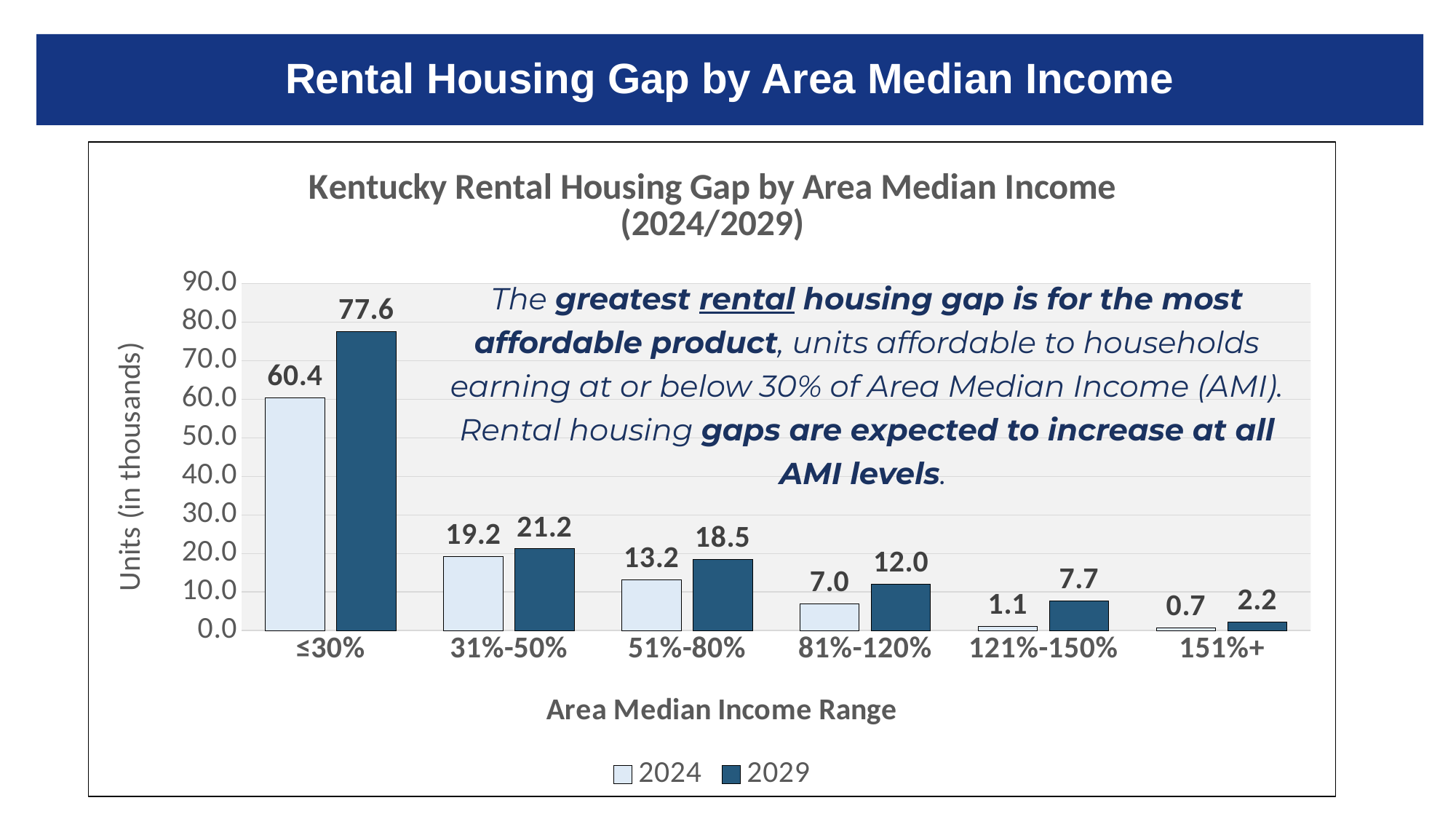

Rental Housing Gap by Area Median Income

### Chart: Kentucky Rental Housing Gap by Area Median Income
(2024/2029)

| Category | 2024 | 2029 |
|---|---|---|
| ≤30% | 60.4 | 77.6 |
| 31%-50% | 19.2 | 21.2 |
| 51%-80% | 13.2 | 18.5 |
| 81%-120% | 7.0 | 12.0 |
| 121%-150% | 1.1 | 7.7 |
| 151%+ | 0.7 | 2.2 |
The greatest rental housing gap is for the most affordable product, units affordable to households earning at or below 30% of Area Median Income (AMI). Rental housing gaps are expected to increase at all AMI levels.